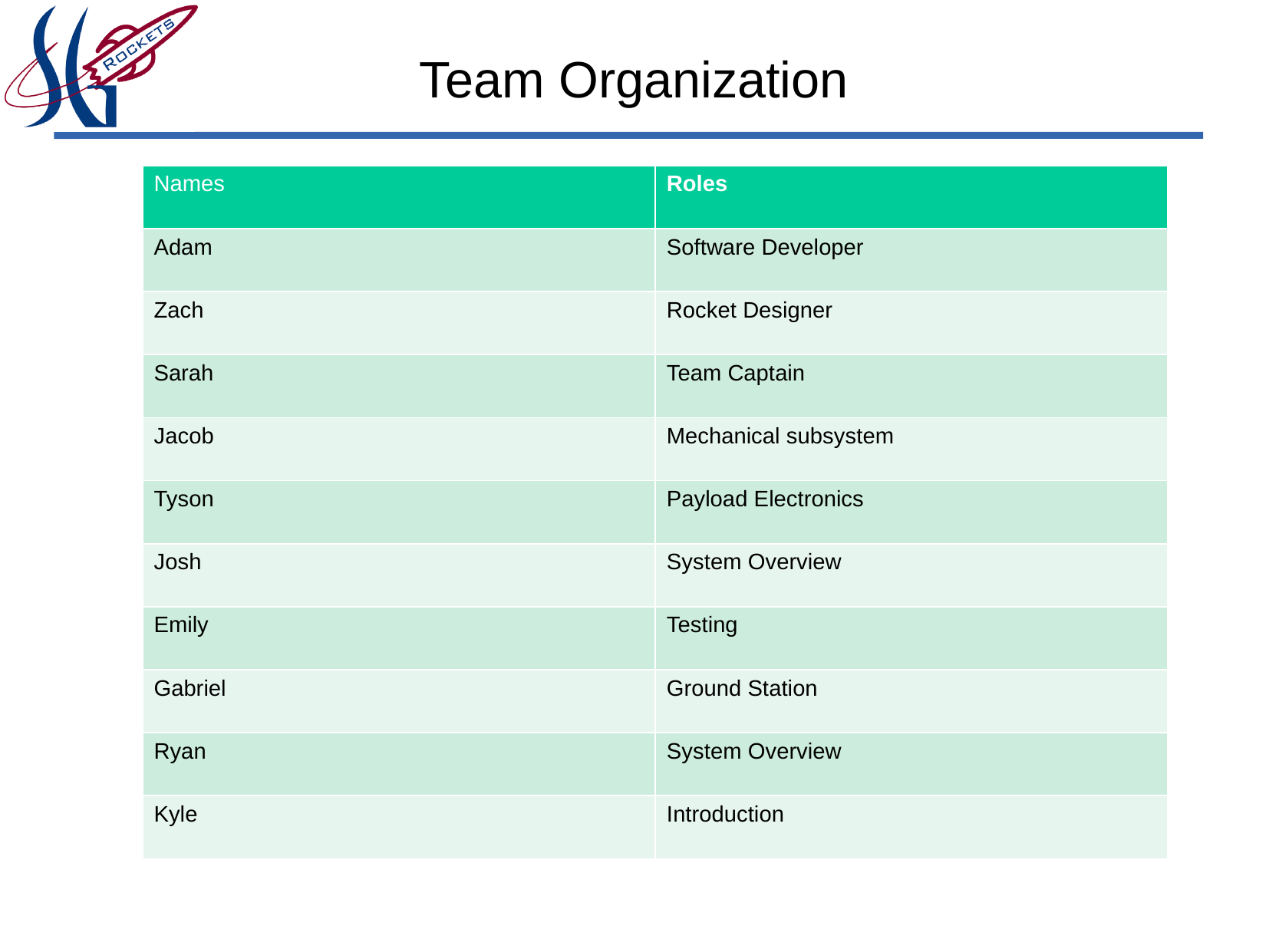

# Team Organization
| Names | Roles |
| --- | --- |
| Adam | Software Developer |
| Zach | Rocket Designer |
| Sarah | Team Captain |
| Jacob | Mechanical subsystem |
| Tyson | Payload Electronics |
| Josh | System Overview |
| Emily | Testing |
| Gabriel | Ground Station |
| Ryan | System Overview |
| Kyle | Introduction |